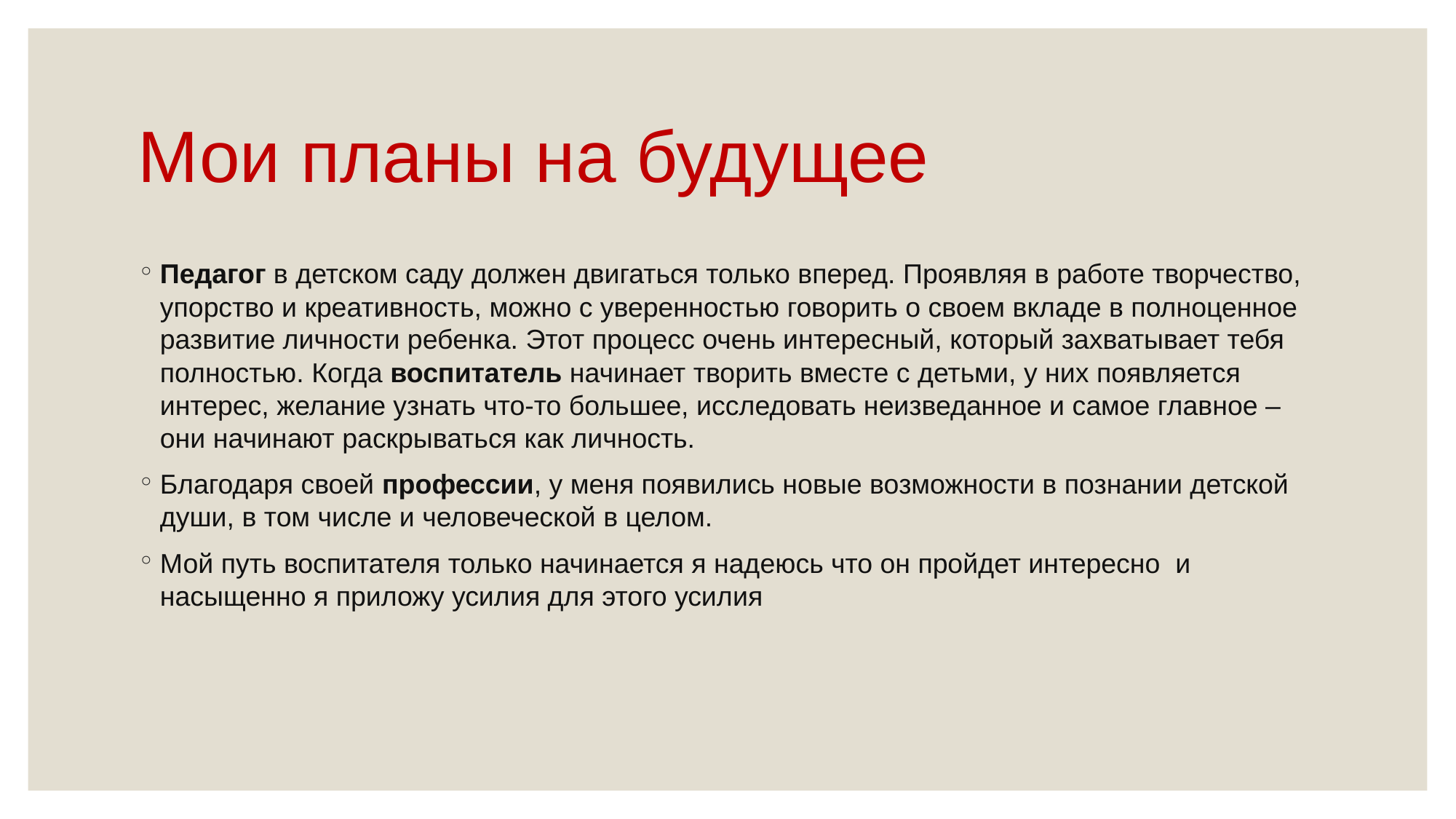

# Мои планы на будущее
Педагог в детском саду должен двигаться только вперед. Проявляя в работе творчество, упорство и креативность, можно с уверенностью говорить о своем вкладе в полноценное развитие личности ребенка. Этот процесс очень интересный, который захватывает тебя полностью. Когда воспитатель начинает творить вместе с детьми, у них появляется интерес, желание узнать что-то большее, исследовать неизведанное и самое главное – они начинают раскрываться как личность.
Благодаря своей профессии, у меня появились новые возможности в познании детской души, в том числе и человеческой в целом.
Мой путь воспитателя только начинается я надеюсь что он пройдет интересно  и насыщенно я приложу усилия для этого усилия